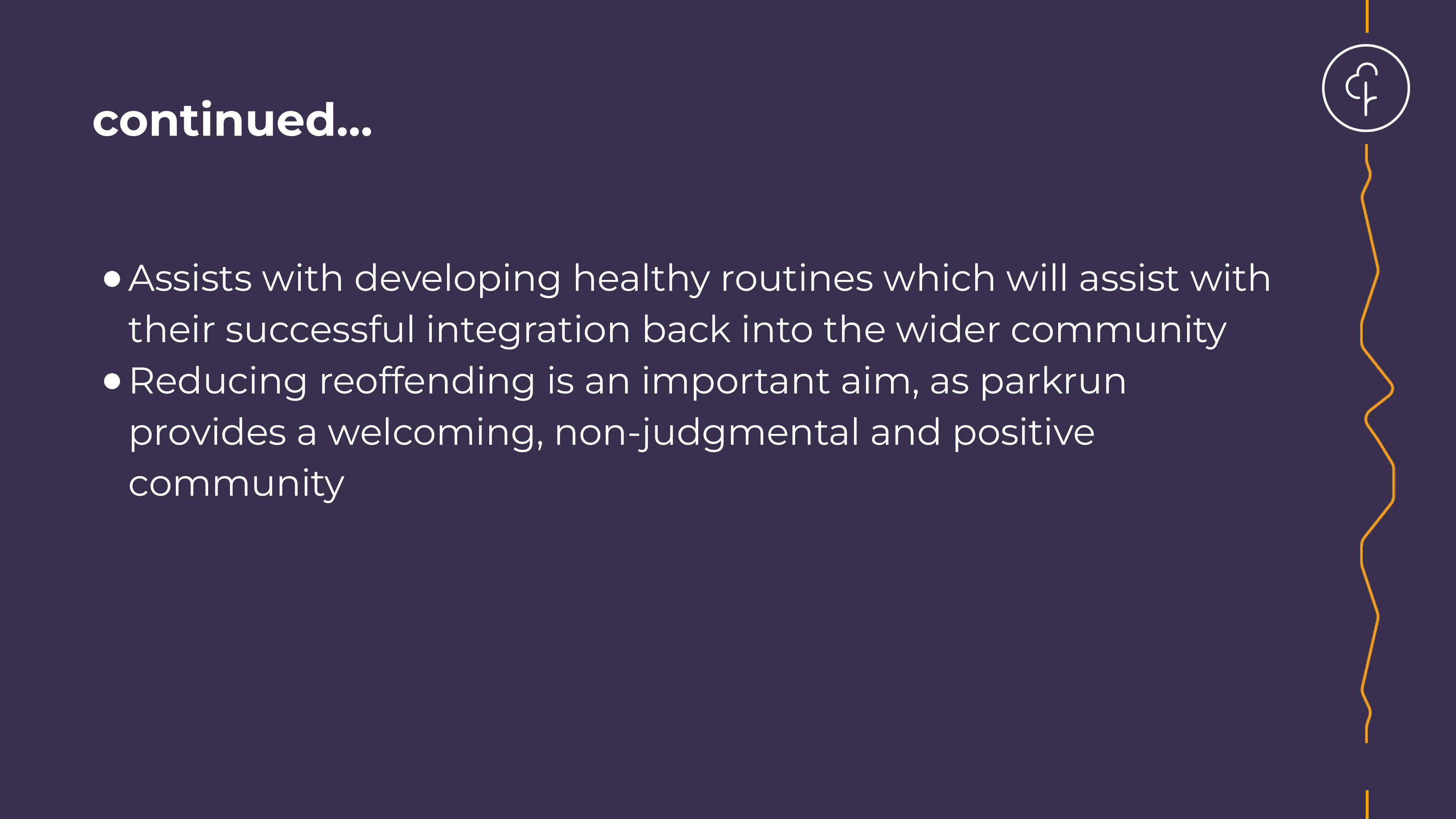

continued…
Assists with developing healthy routines which will assist with their successful integration back into the wider community
Reducing reoffending is an important aim, as parkrun provides a welcoming, non-judgmental and positive community